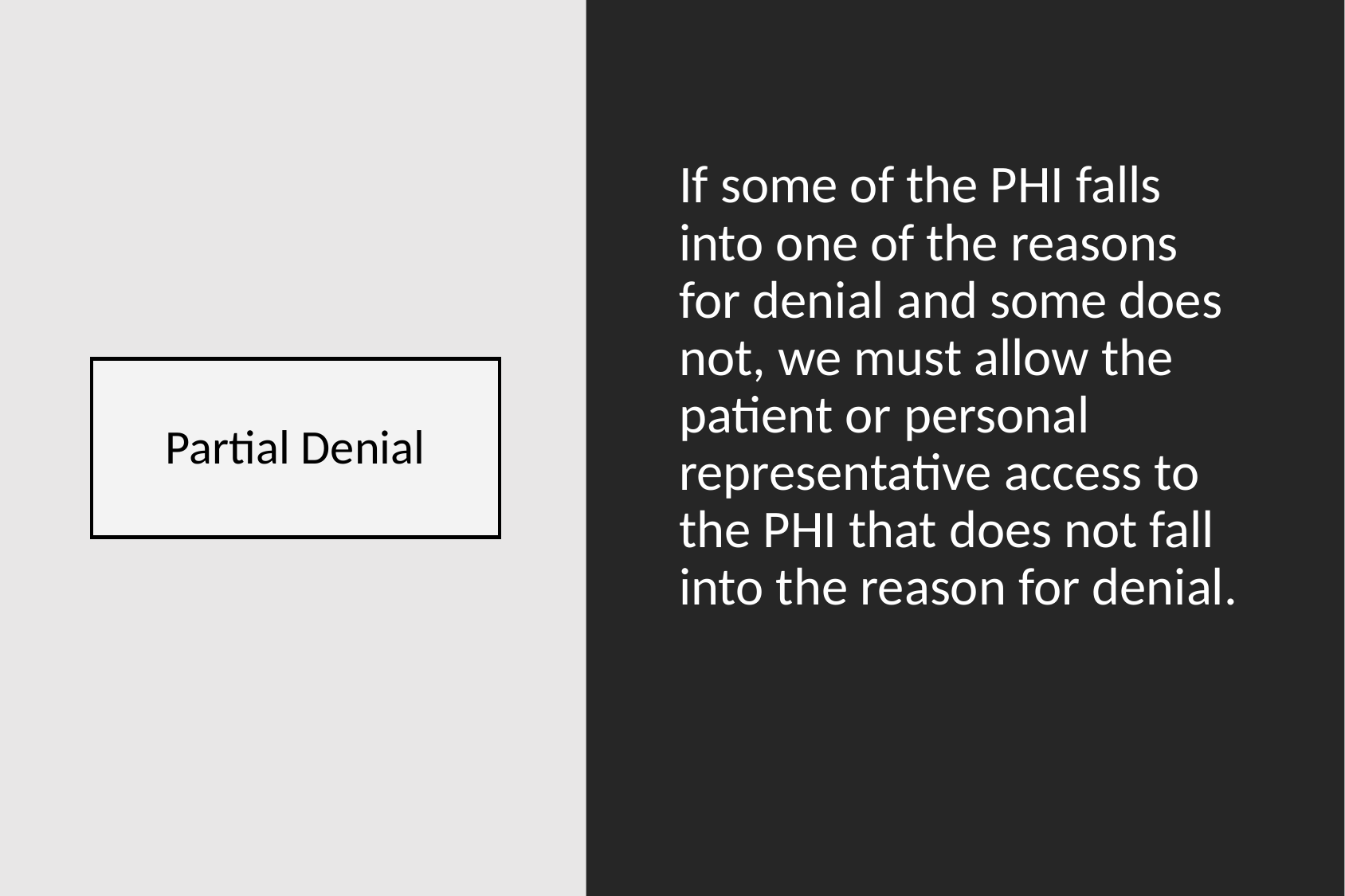

If some of the PHI falls into one of the reasons for denial and some does not, we must allow the patient or personal representative access to the PHI that does not fall into the reason for denial.
# Partial Denial